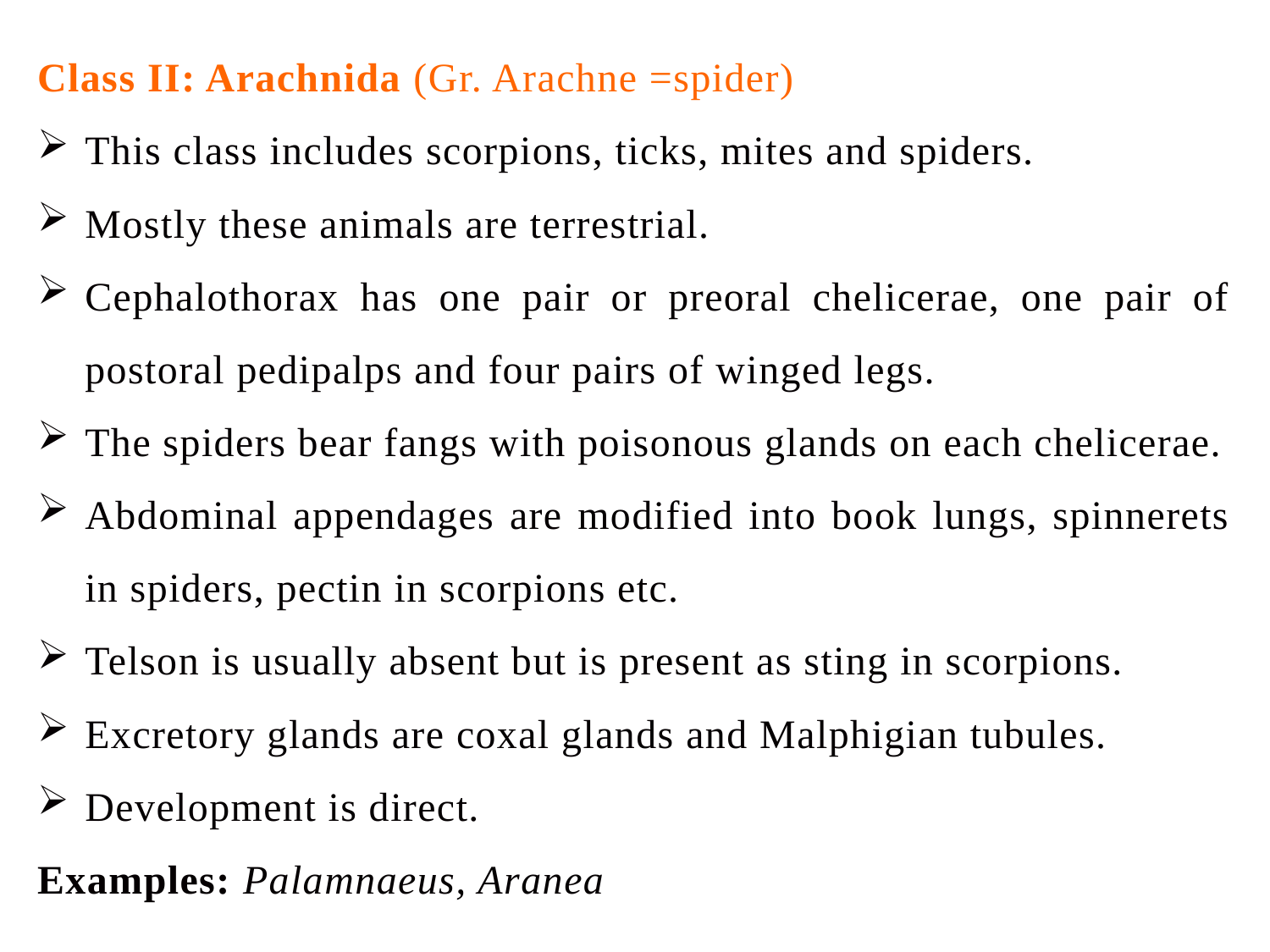

Class II: Arachnida (Gr. Arachne =spider)
This class includes scorpions, ticks, mites and spiders.
Mostly these animals are terrestrial.
Cephalothorax has one pair or preoral chelicerae, one pair of postoral pedipalps and four pairs of winged legs.
The spiders bear fangs with poisonous glands on each chelicerae.
Abdominal appendages are modified into book lungs, spinnerets in spiders, pectin in scorpions etc.
Telson is usually absent but is present as sting in scorpions.
Excretory glands are coxal glands and Malphigian tubules.
Development is direct.
Examples: Palamnaeus, Aranea